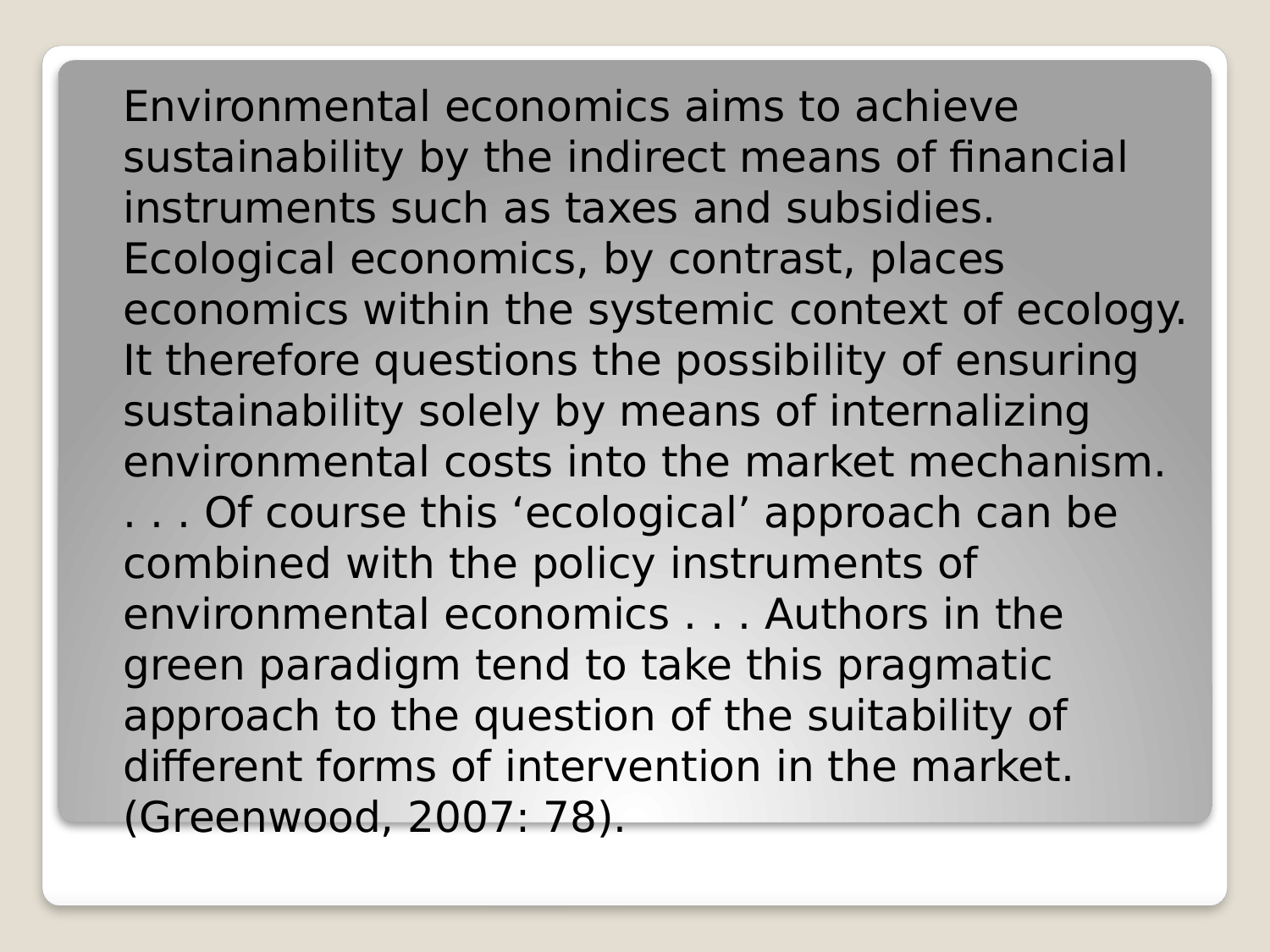

Environmental economics aims to achieve sustainability by the indirect means of financial instruments such as taxes and subsidies. Ecological economics, by contrast, places economics within the systemic context of ecology. It therefore questions the possibility of ensuring sustainability solely by means of internalizing environmental costs into the market mechanism.  . . . Of course this ‘ecological’ approach can be combined with the policy instruments of environmental economics . . . Authors in the green paradigm tend to take this pragmatic approach to the question of the suitability of different forms of intervention in the market. (Greenwood, 2007: 78).